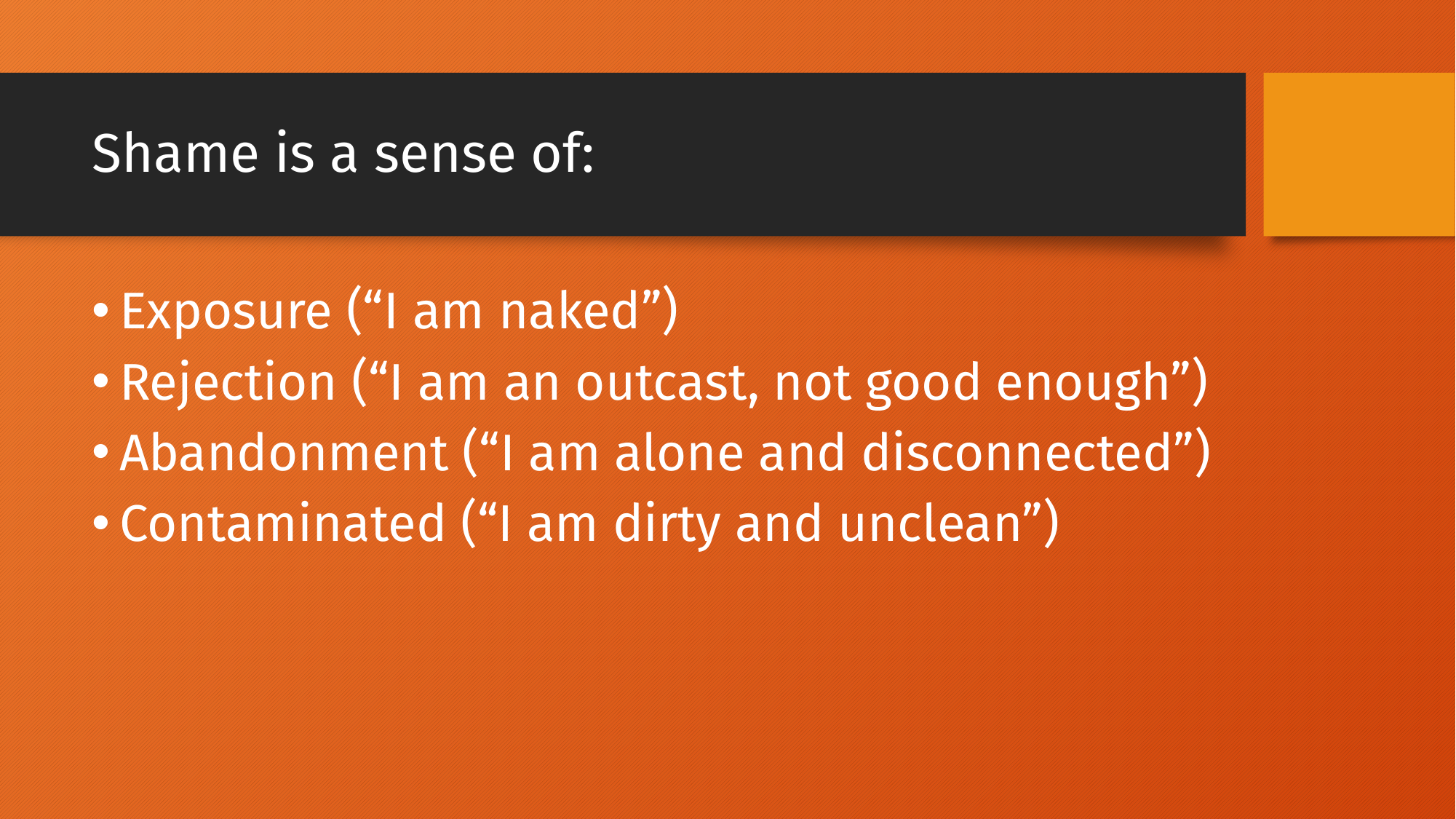

# Shame is a sense of:
Exposure (“I am naked”)
Rejection (“I am an outcast, not good enough”)
Abandonment (“I am alone and disconnected”)
Contaminated (“I am dirty and unclean”)